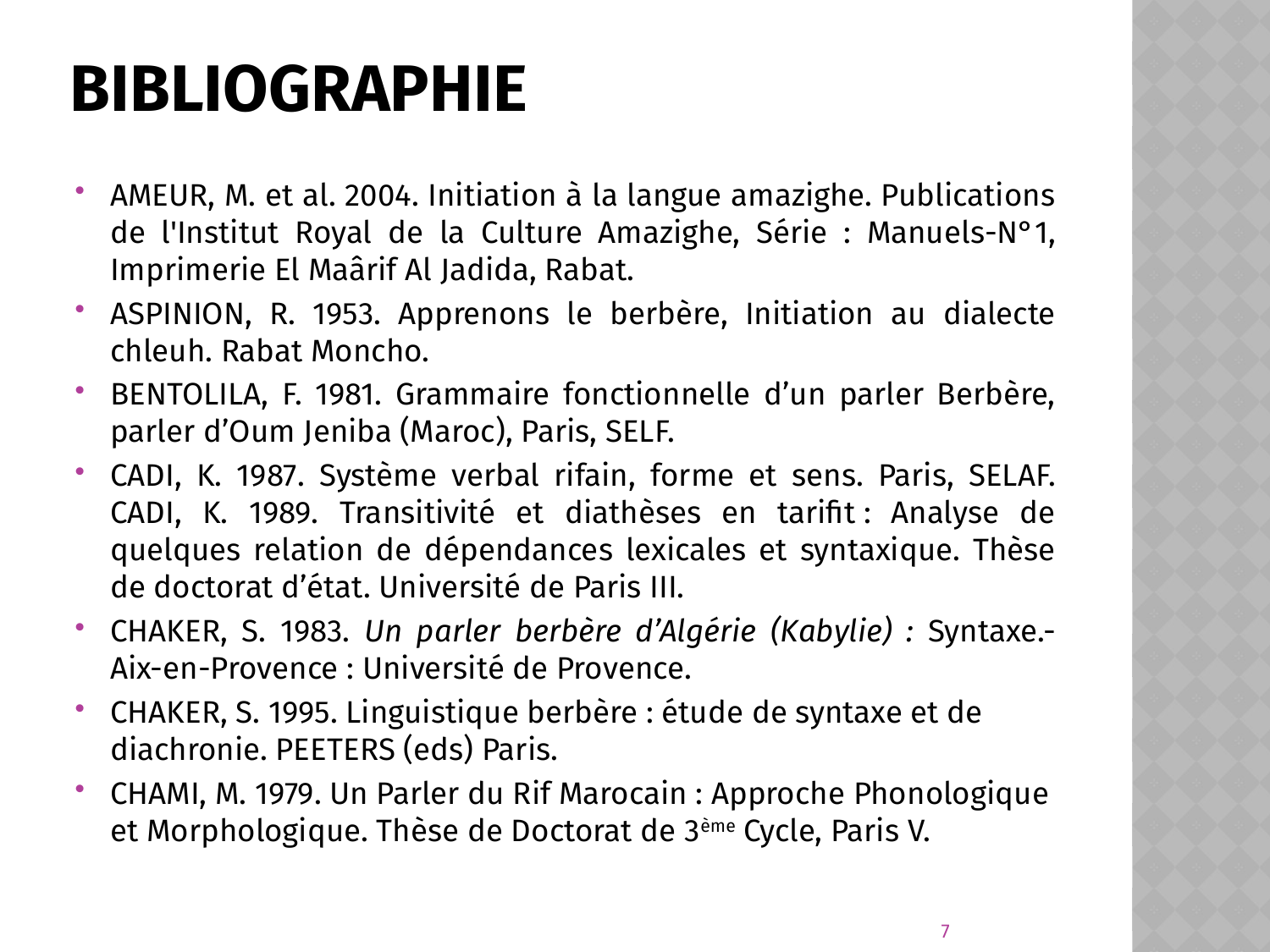

# Bibliographie
AMEUR, M. et al. 2004. Initiation à la langue amazighe. Publications de l'Institut Royal de la Culture Amazighe, Série : Manuels-N°1, Imprimerie El Maârif Al Jadida, Rabat.
ASPINION, R. 1953. Apprenons le berbère, Initiation au dialecte chleuh. Rabat Moncho.
BENTOLILA, F. 1981. Grammaire fonctionnelle d’un parler Berbère, parler d’Oum Jeniba (Maroc), Paris, SELF.
CADI, K. 1987. Système verbal rifain, forme et sens. Paris, SELAF. CADI, K. 1989. Transitivité et diathèses en tarifit : Analyse de quelques relation de dépendances lexicales et syntaxique. Thèse de doctorat d’état. Université de Paris III.
CHAKER, S. 1983. Un parler berbère d’Algérie (Kabylie) : Syntaxe.- Aix-en-Provence : Université de Provence.
CHAKER, S. 1995. Linguistique berbère : étude de syntaxe et de diachronie. PEETERS (eds) Paris.
CHAMI, M. 1979. Un Parler du Rif Marocain : Approche Phonologique et Morphologique. Thèse de Doctorat de 3ème Cycle, Paris V.

7